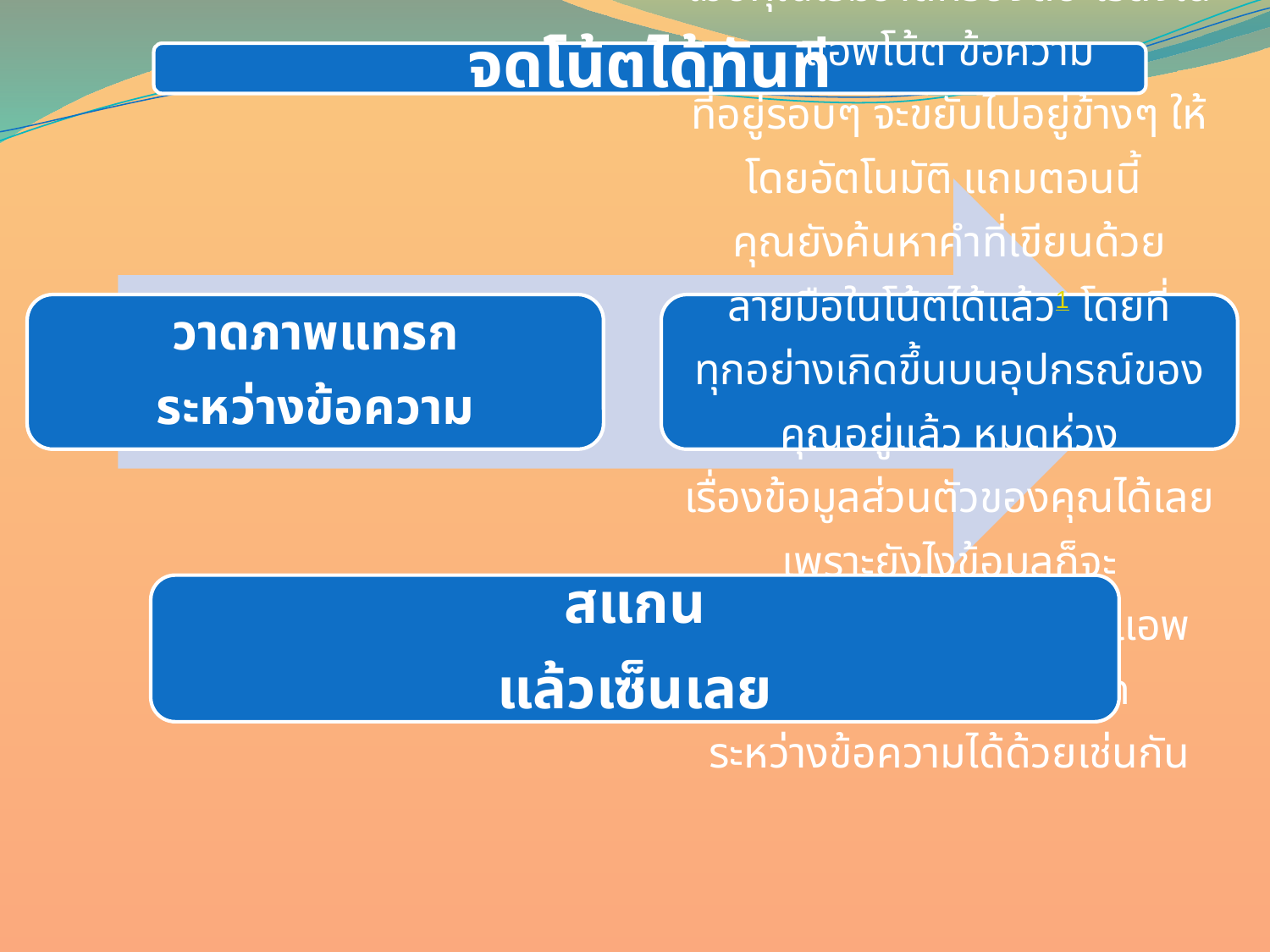

จดโน้ตได้ทันที
วาดภาพแทรก
ระหว่างข้อความ
สแกน
แล้วเซ็นเลย